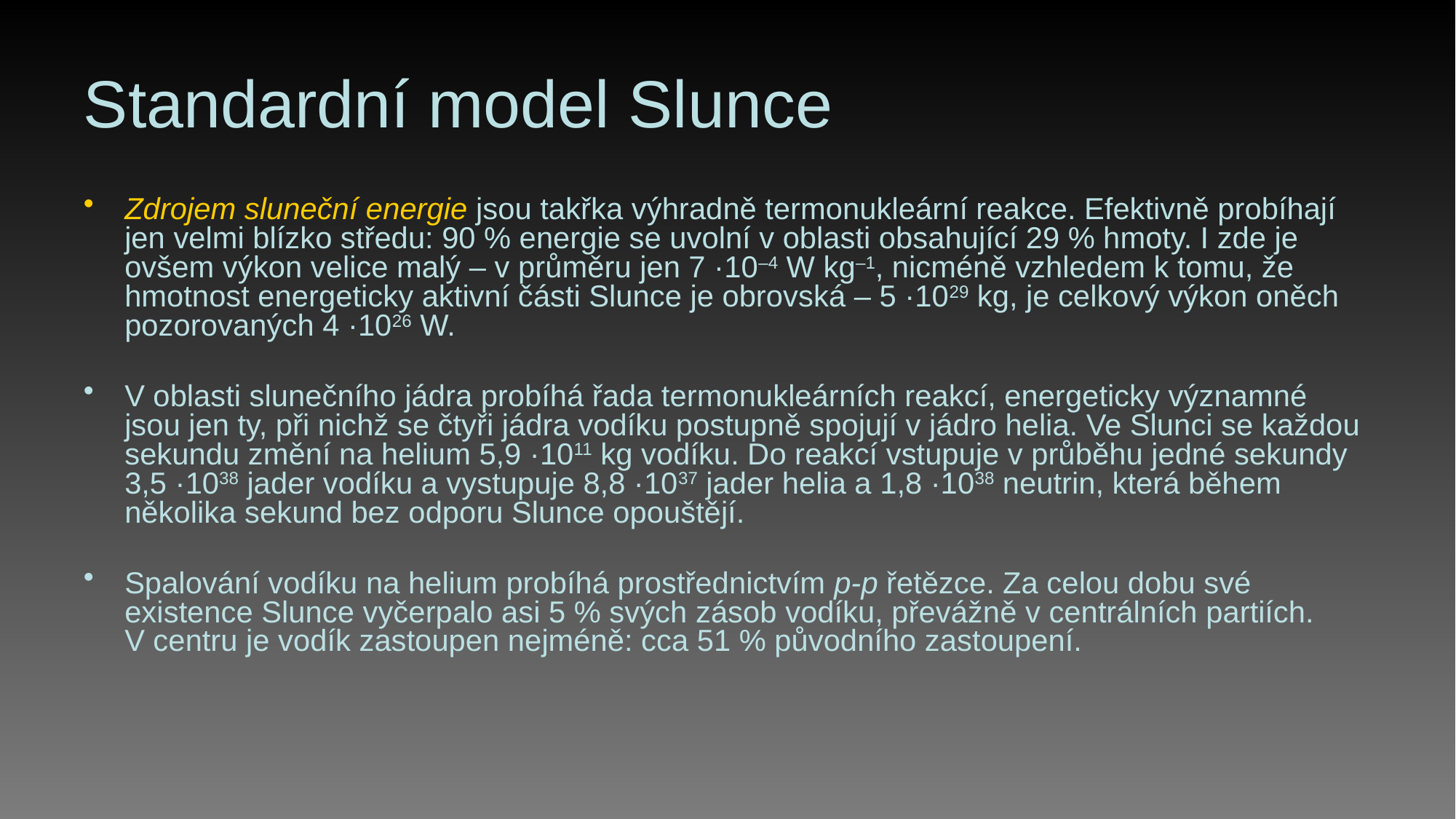

# Standardní model Slunce
Zdrojem sluneční energie jsou takřka výhradně termonukleární reakce. Efektivně probíhají jen velmi blízko středu: 90 % energie se uvolní v oblasti obsahující 29 % hmoty. I zde je ovšem výkon velice malý – v průměru jen 7 ·10–4 W kg–1, nicméně vzhledem k tomu, že hmotnost energeticky aktivní části Slunce je obrovská – 5 ·1029 kg, je celkový výkon oněch pozorovaných 4 ·1026 W.

V oblasti slunečního jádra probíhá řada termonukleárních reakcí, energeticky významné jsou jen ty, při nichž se čtyři jádra vodíku postupně spojují v jádro helia. Ve Slunci se každou sekundu změní na helium 5,9 ·1011 kg vodíku. Do reakcí vstupuje v průběhu jedné sekundy 3,5 ·1038 jader vodíku a vystupuje 8,8 ·1037 jader helia a 1,8 ·1038 neutrin, která během několika sekund bez odporu Slunce opouštějí.

Spalování vodíku na helium probíhá prostřednictvím p-p řetězce. Za celou dobu své existence Slunce vyčerpalo asi 5 % svých zásob vodíku, převážně v centrálních partiích. V centru je vodík zastoupen nejméně: cca 51 % původního zastoupení.